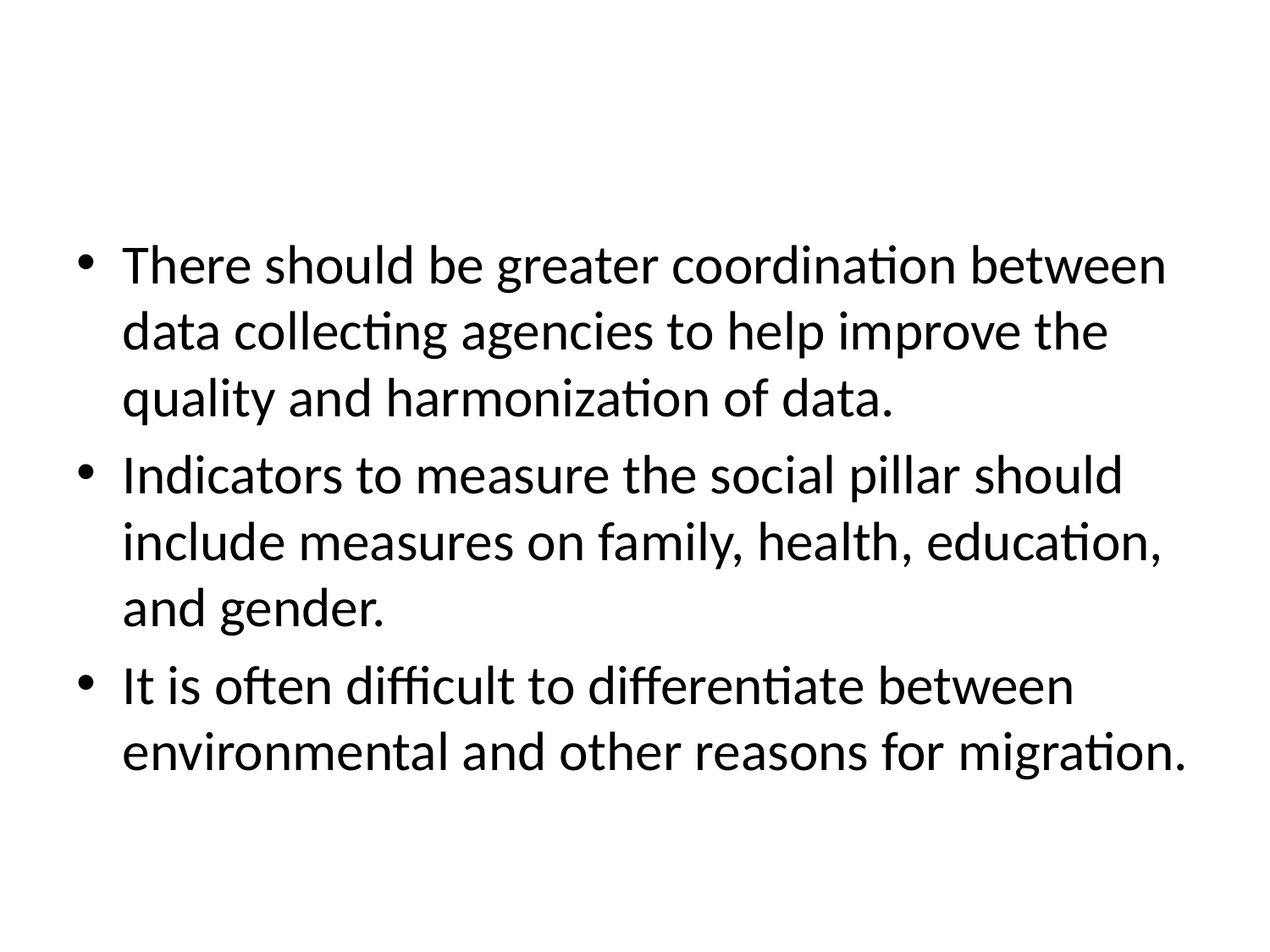

#
There should be greater coordination between data collecting agencies to help improve the quality and harmonization of data.
Indicators to measure the social pillar should include measures on family, health, education, and gender.
It is often difficult to differentiate between environmental and other reasons for migration.